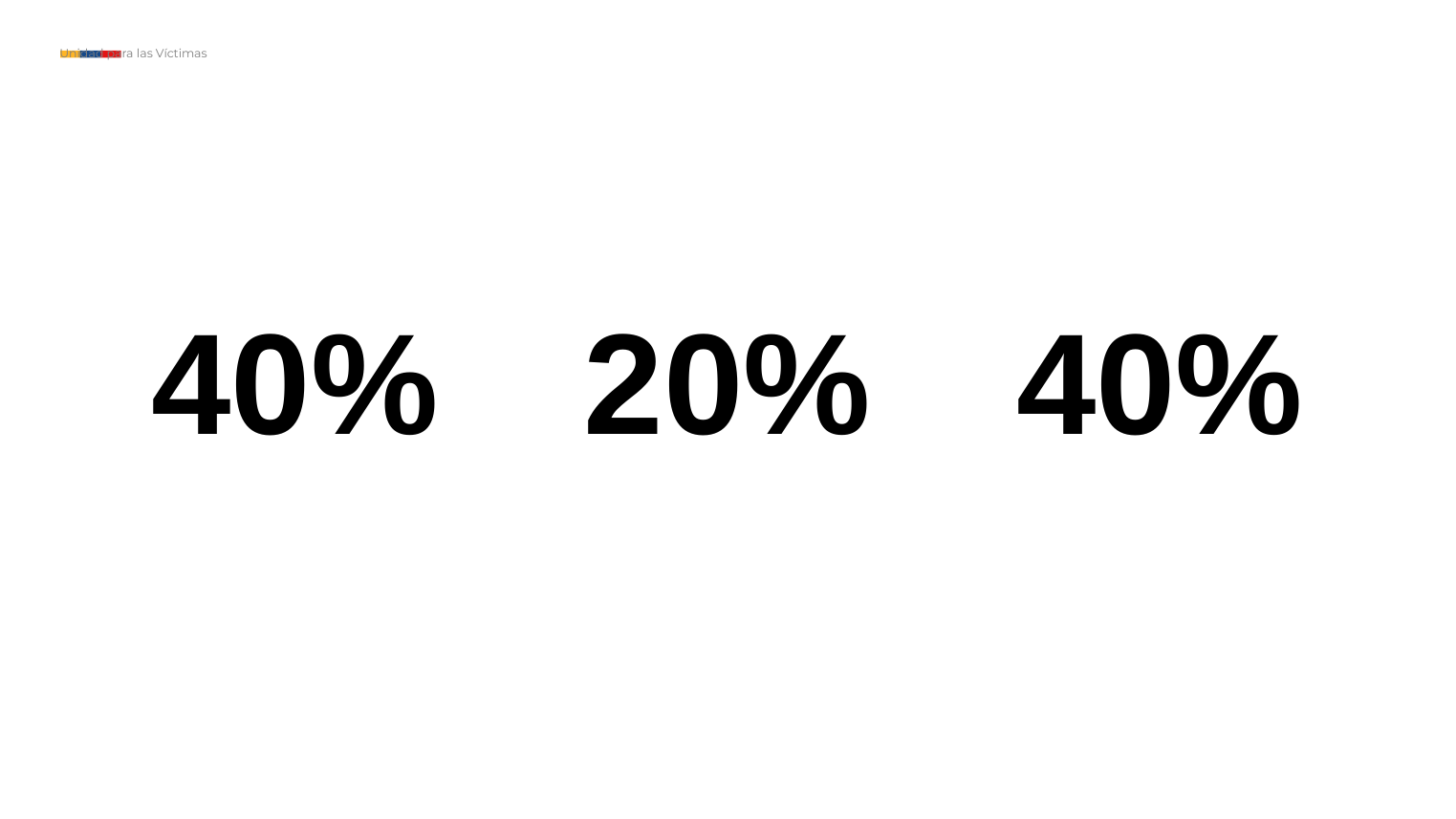

Unidad para las Víctimas

40%
20%
40%